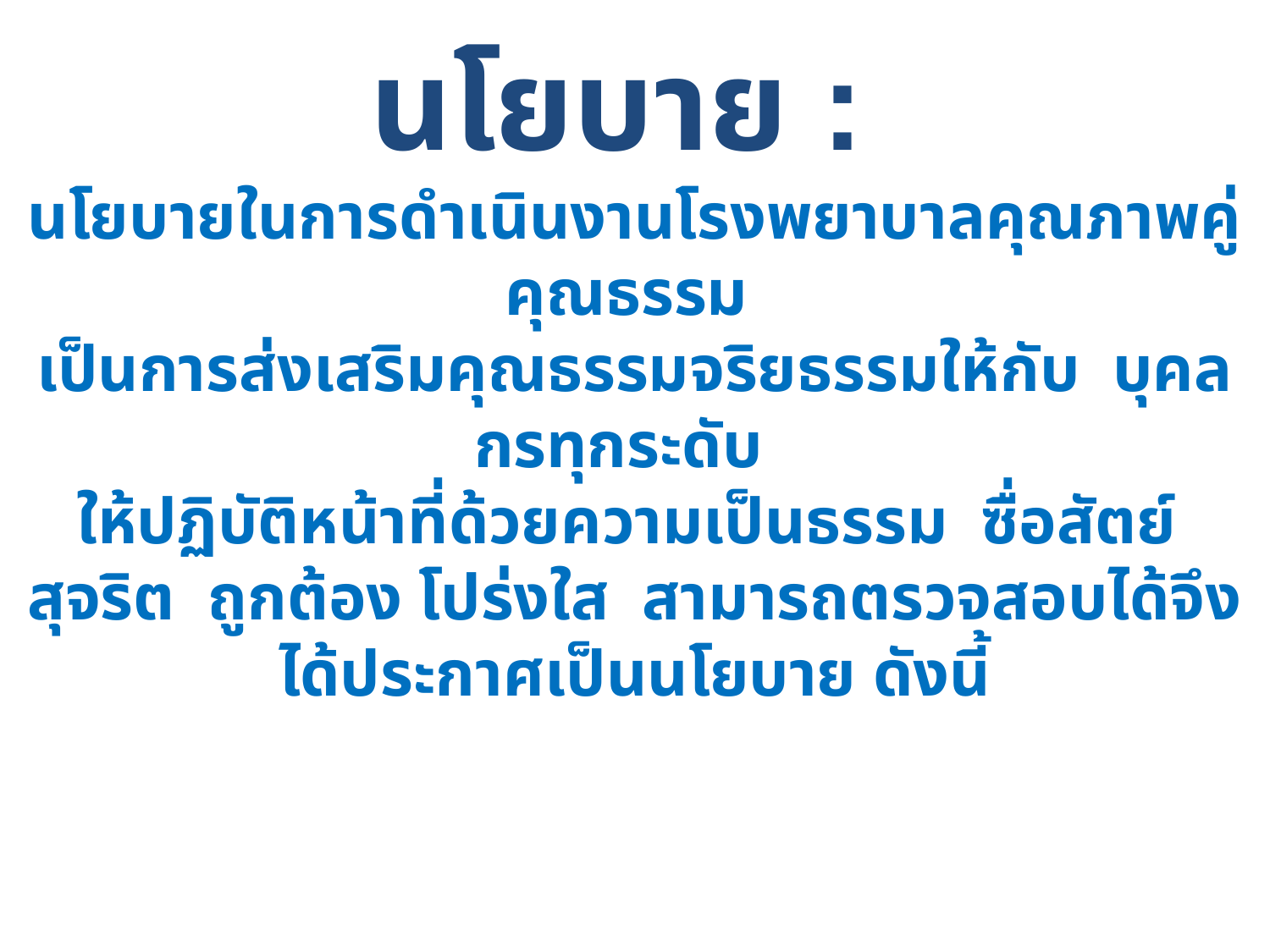

นโยบาย :
นโยบายในการดำเนินงานโรงพยาบาลคุณภาพคู่คุณธรรม
เป็นการส่งเสริมคุณธรรมจริยธรรมให้กับ  บุคลกรทุกระดับ
ให้ปฏิบัติหน้าที่ด้วยความเป็นธรรม  ซื่อสัตย์  สุจริต  ถูกต้อง โปร่งใส  สามารถตรวจสอบได้จึงได้ประกาศเป็นนโยบาย ดังนี้